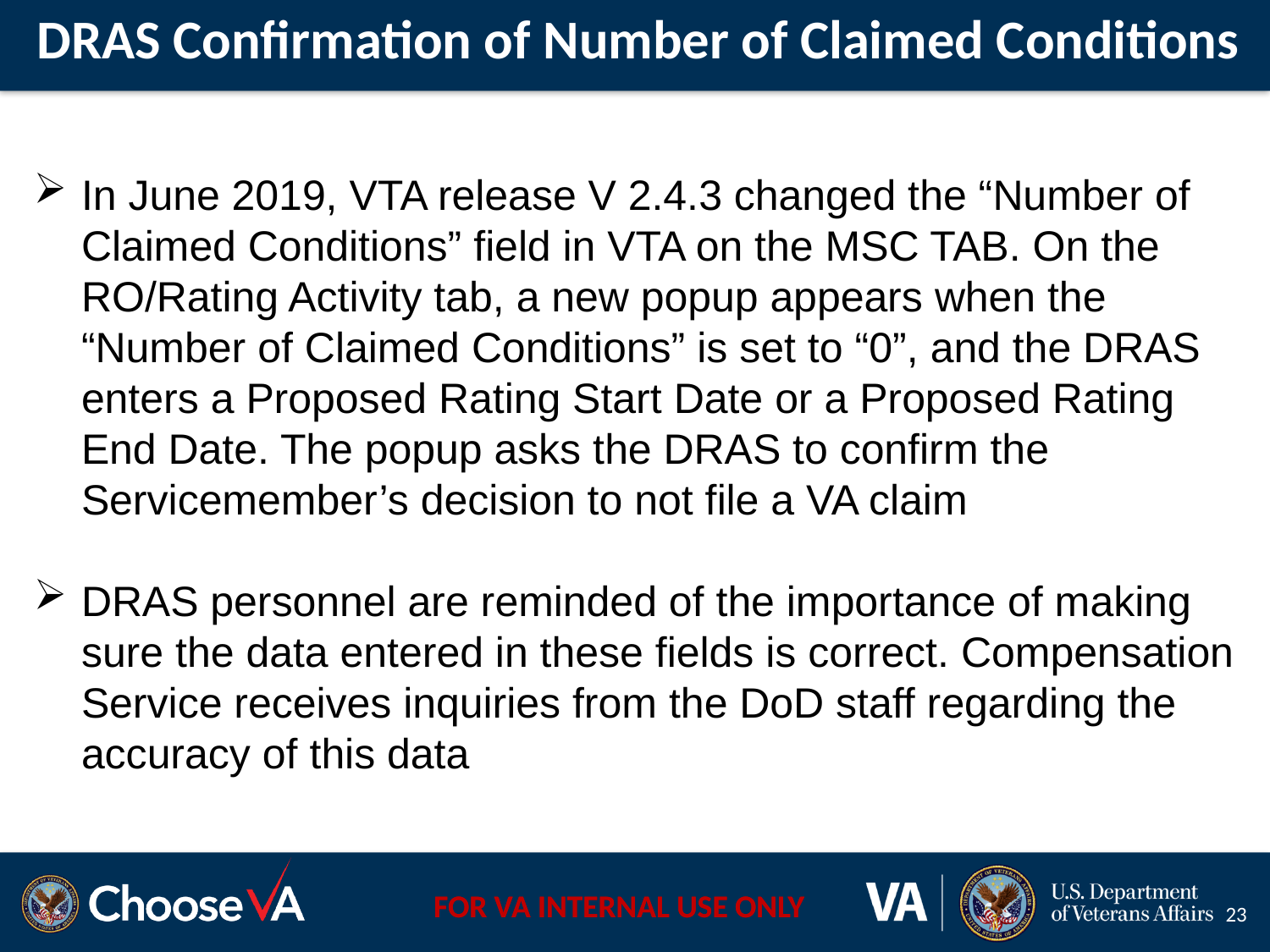

DRAS Confirmation of Number of Claimed Conditions
In June 2019, VTA release V 2.4.3 changed the “Number of Claimed Conditions” field in VTA on the MSC TAB. On the RO/Rating Activity tab, a new popup appears when the “Number of Claimed Conditions” is set to “0”, and the DRAS enters a Proposed Rating Start Date or a Proposed Rating End Date. The popup asks the DRAS to confirm the Servicemember’s decision to not file a VA claim

DRAS personnel are reminded of the importance of making sure the data entered in these fields is correct. Compensation Service receives inquiries from the DoD staff regarding the accuracy of this data

23